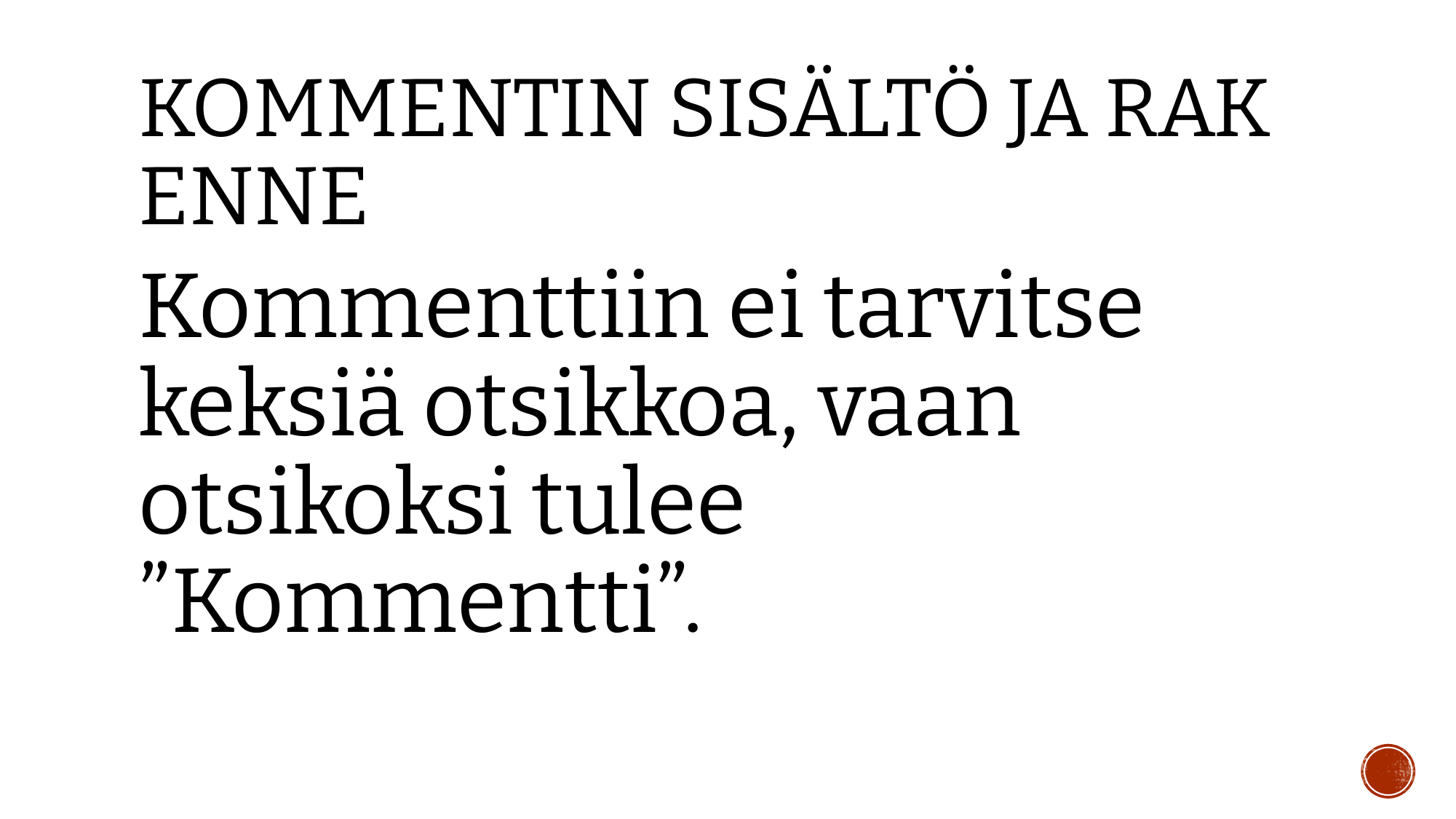

# KOMMENTIN SISÄLTÖ JA RAKENNe
Kommenttiin ei tarvitse keksiä otsikkoa, vaan otsikoksi tulee ”Kommentti”.